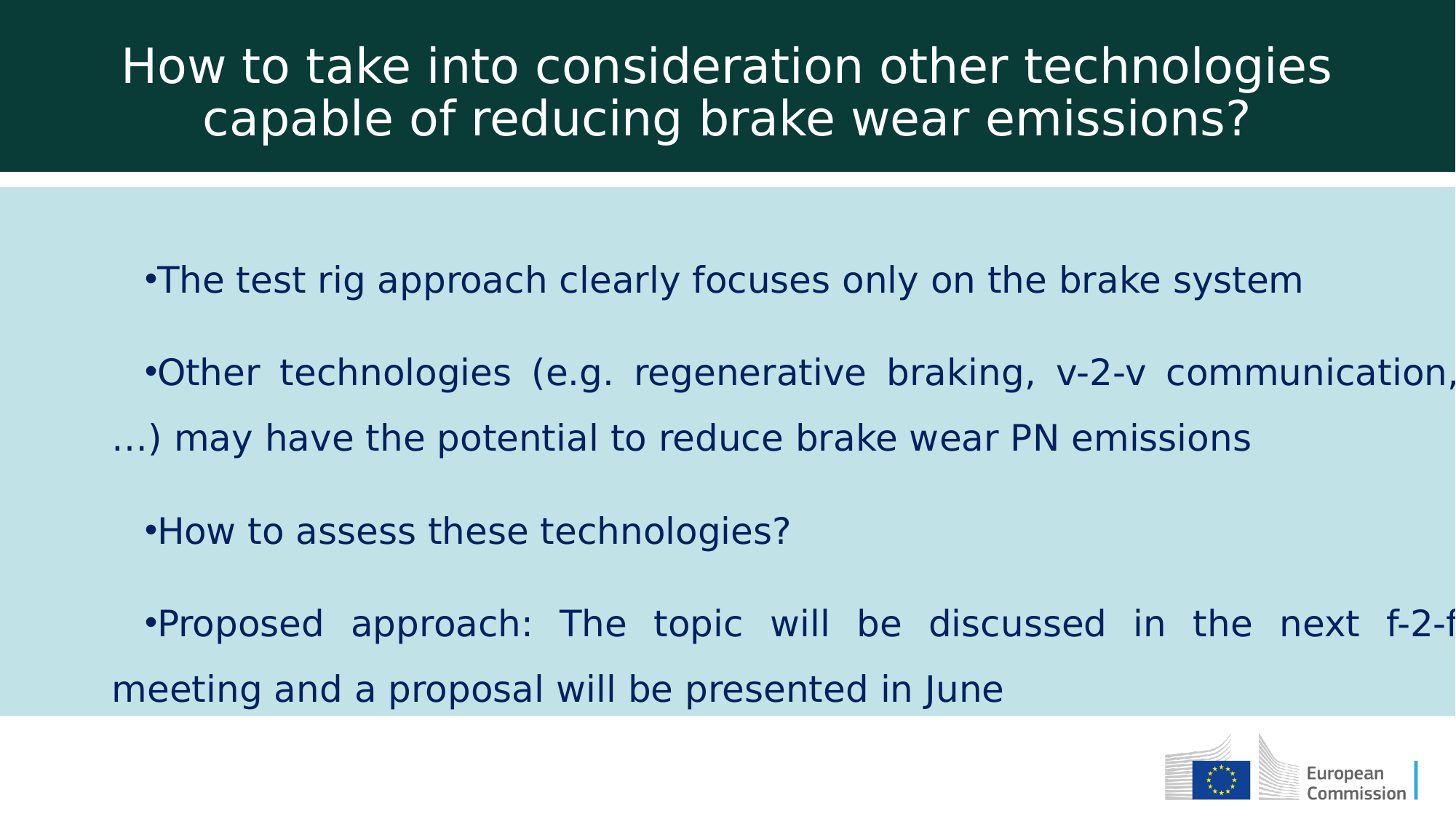

How to take into consideration other technologies capable of reducing brake wear emissions?
The test rig approach clearly focuses only on the brake system
Other technologies (e.g. regenerative braking, v-2-v communication,…) may have the potential to reduce brake wear PN emissions
How to assess these technologies?
Proposed approach: The topic will be discussed in the next f-2-f meeting and a proposal will be presented in June